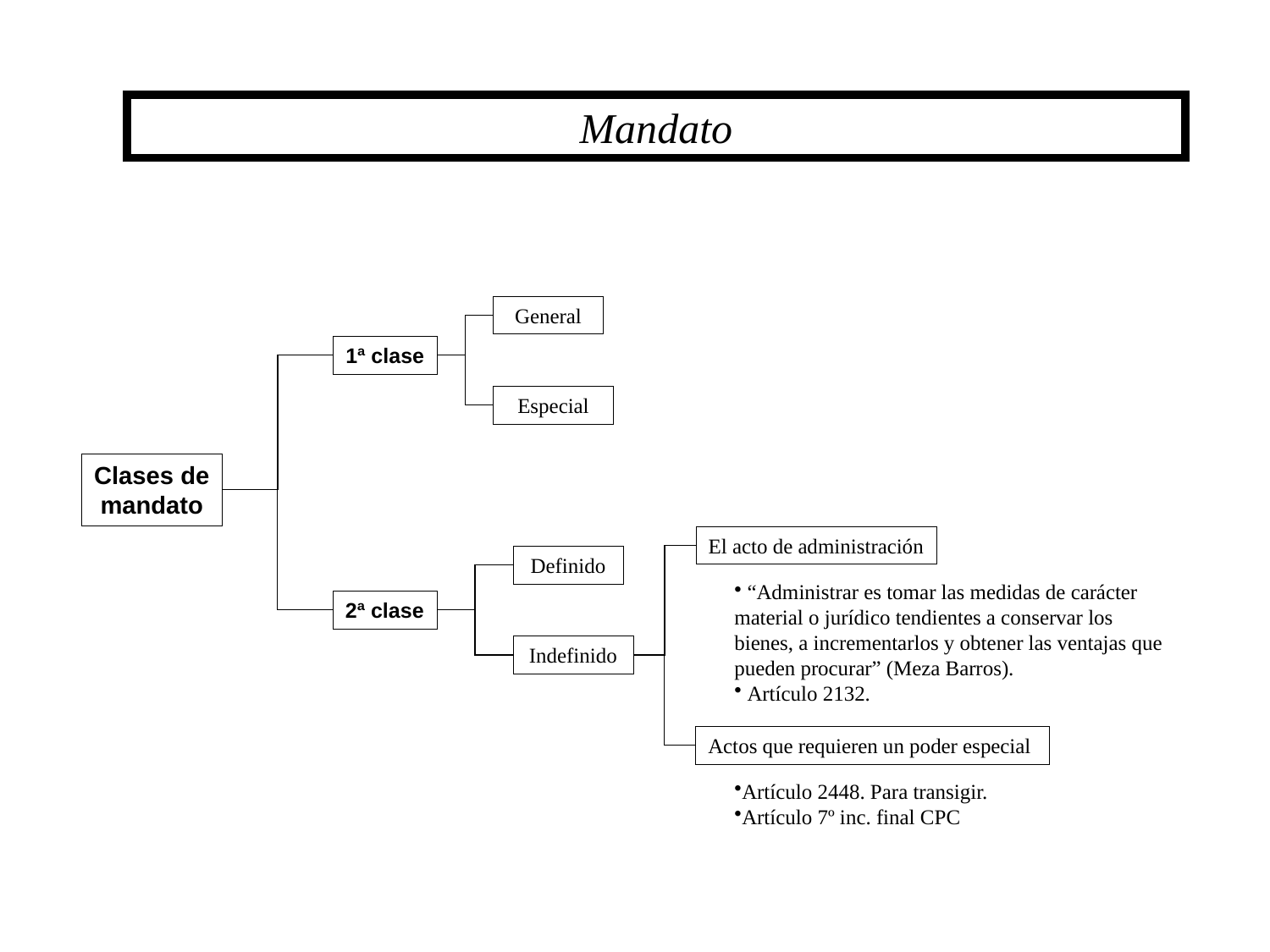

Mandato
General
1ª clase
Especial
Clases de
mandato
El acto de administración
Definido
 “Administrar es tomar las medidas de carácter material o jurídico tendientes a conservar los bienes, a incrementarlos y obtener las ventajas que pueden procurar” (Meza Barros).
 Artículo 2132.
2ª clase
Indefinido
Actos que requieren un poder especial
Artículo 2448. Para transigir.
Artículo 7º inc. final CPC
60